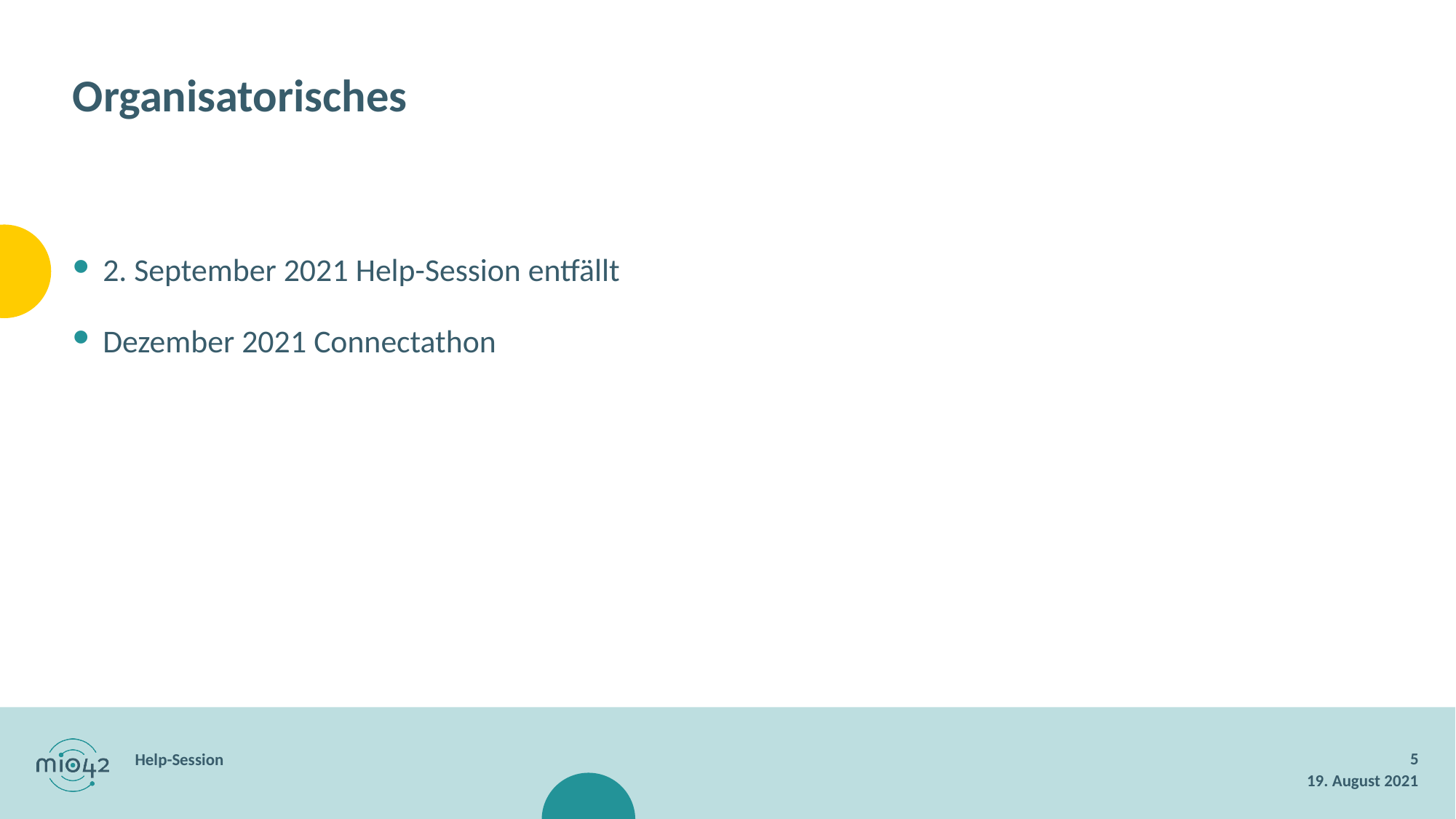

Organisatorisches

2. September 2021 Help-Session entfällt
Dezember 2021 Connectathon
5
Help-Session
19. August 2021